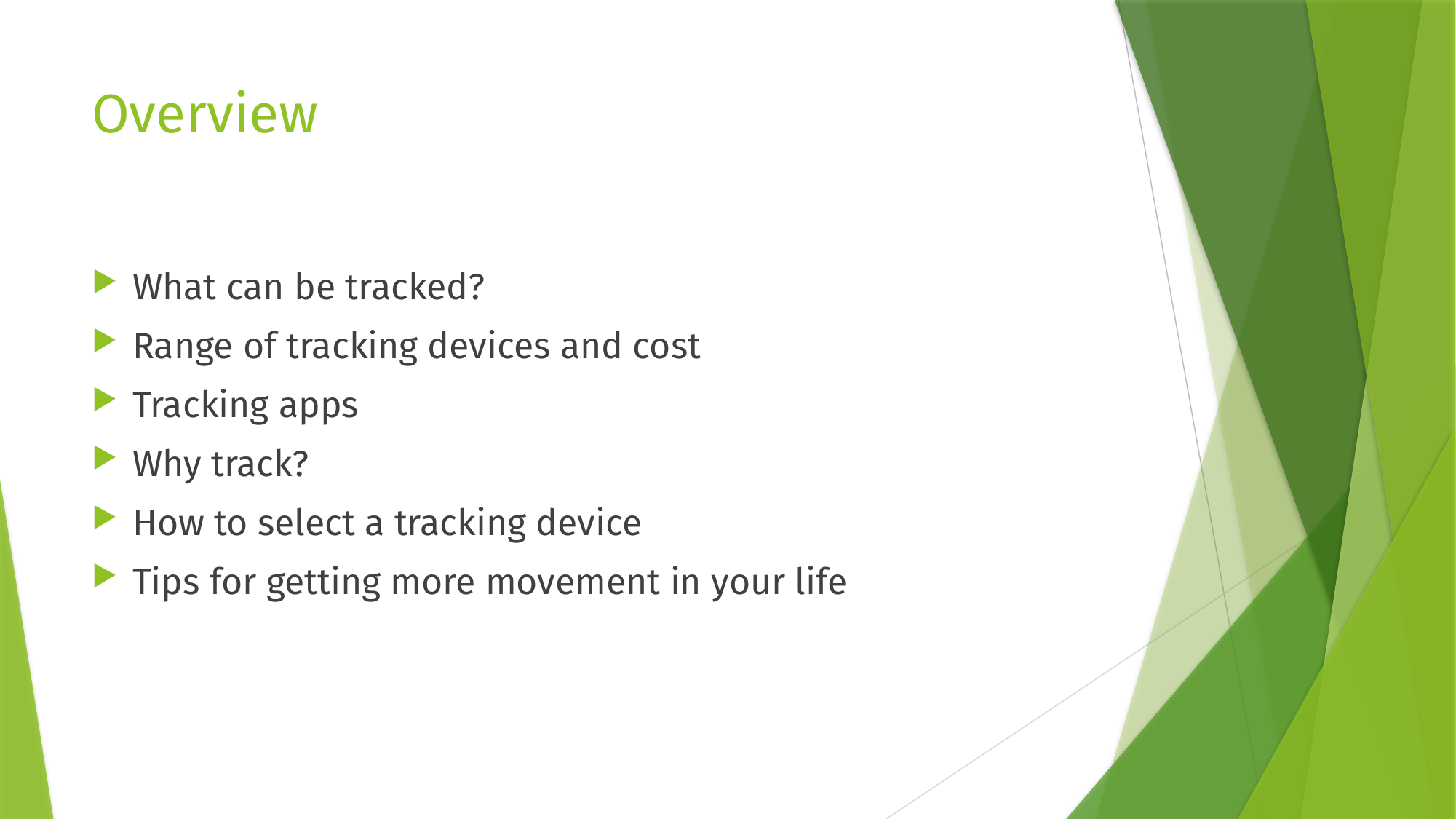

# Overview
What can be tracked?
Range of tracking devices and cost
Tracking apps
Why track?
How to select a tracking device
Tips for getting more movement in your life